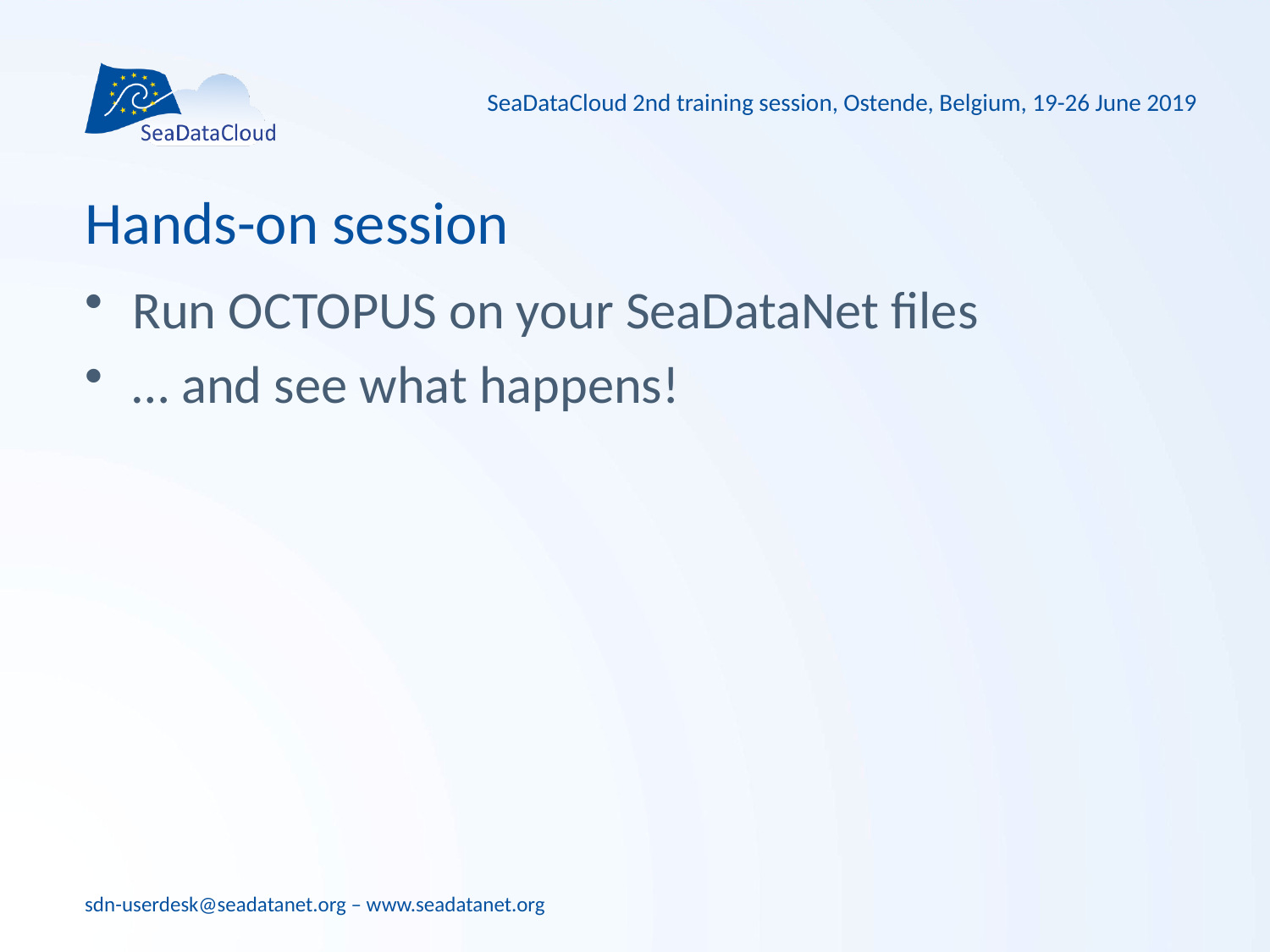

SeaDataCloud 2nd training session, Ostende, Belgium, 19-26 June 2019
# Hands-on session
Run OCTOPUS on your SeaDataNet files
… and see what happens!